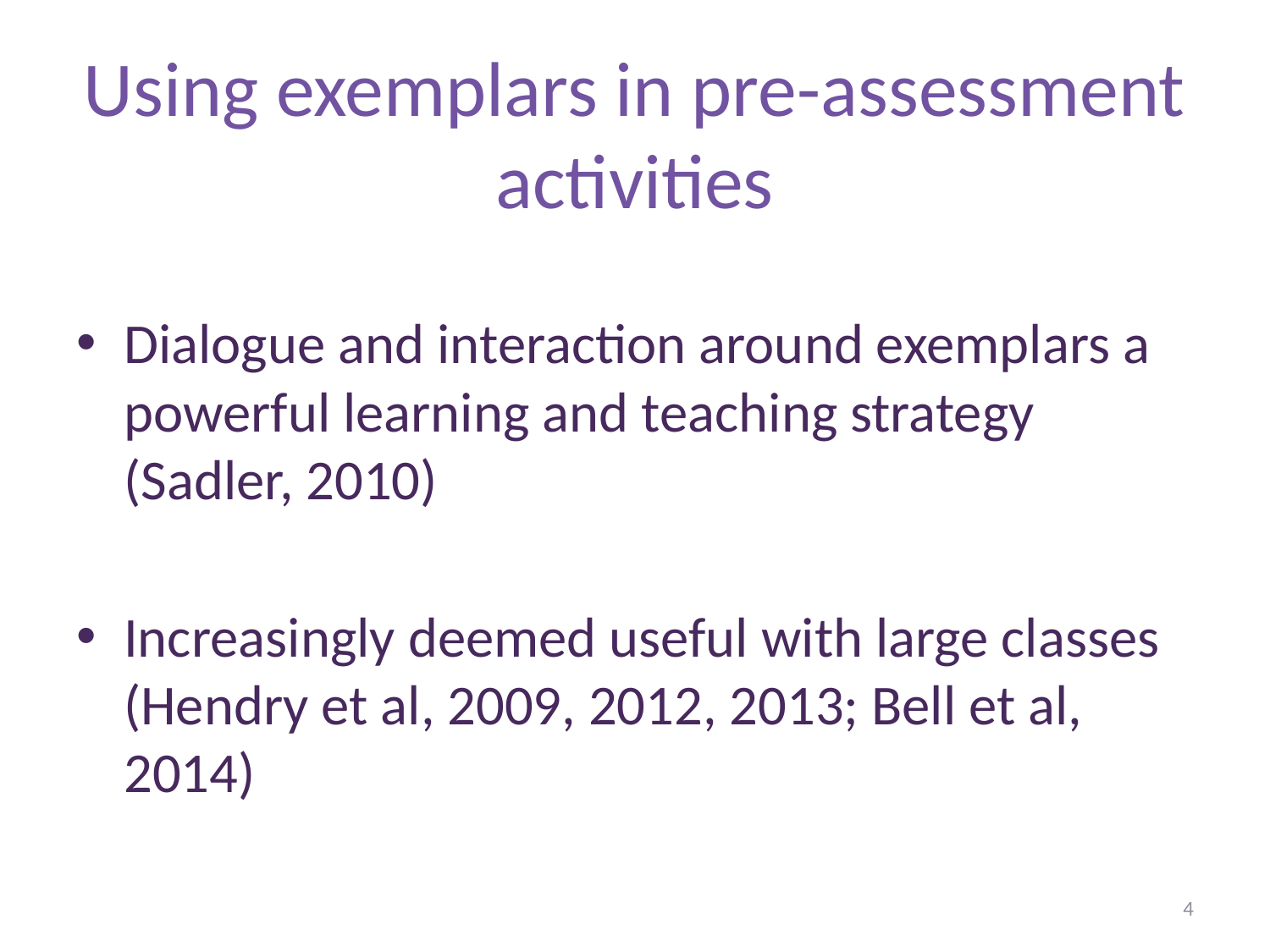

# Using exemplars in pre-assessment activities

Dialogue and interaction around exemplars a powerful learning and teaching strategy (Sadler, 2010)

Increasingly deemed useful with large classes (Hendry et al, 2009, 2012, 2013; Bell et al, 2014)

4